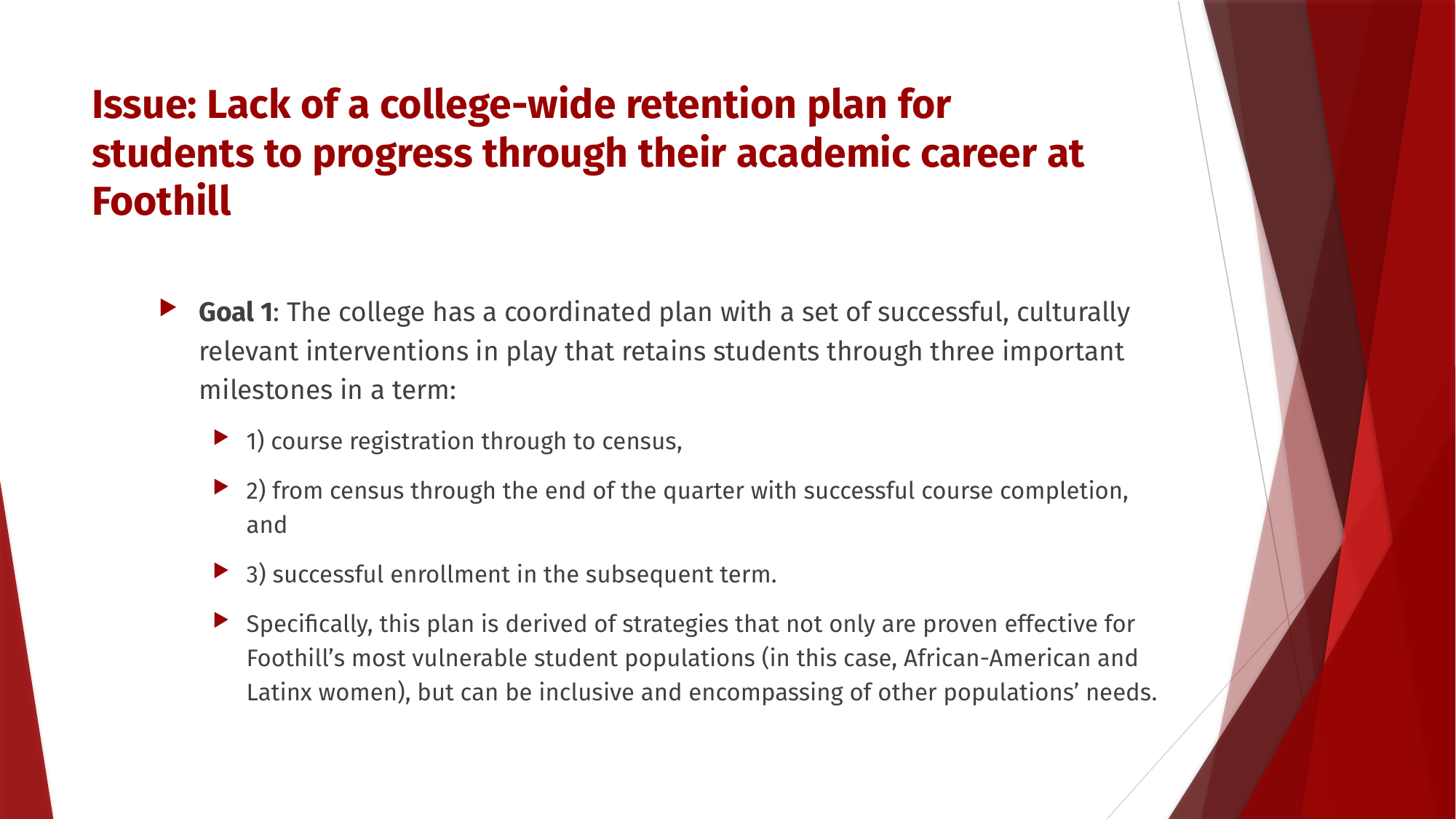

# Issue: Lack of a college-wide retention plan for students to progress through their academic career at Foothill
Goal 1: The college has a coordinated plan with a set of successful, culturally relevant interventions in play that retains students through three important milestones in a term:
1) course registration through to census,
2) from census through the end of the quarter with successful course completion, and
3) successful enrollment in the subsequent term.
Specifically, this plan is derived of strategies that not only are proven effective for Foothill’s most vulnerable student populations (in this case, African-American and Latinx women), but can be inclusive and encompassing of other populations’ needs.